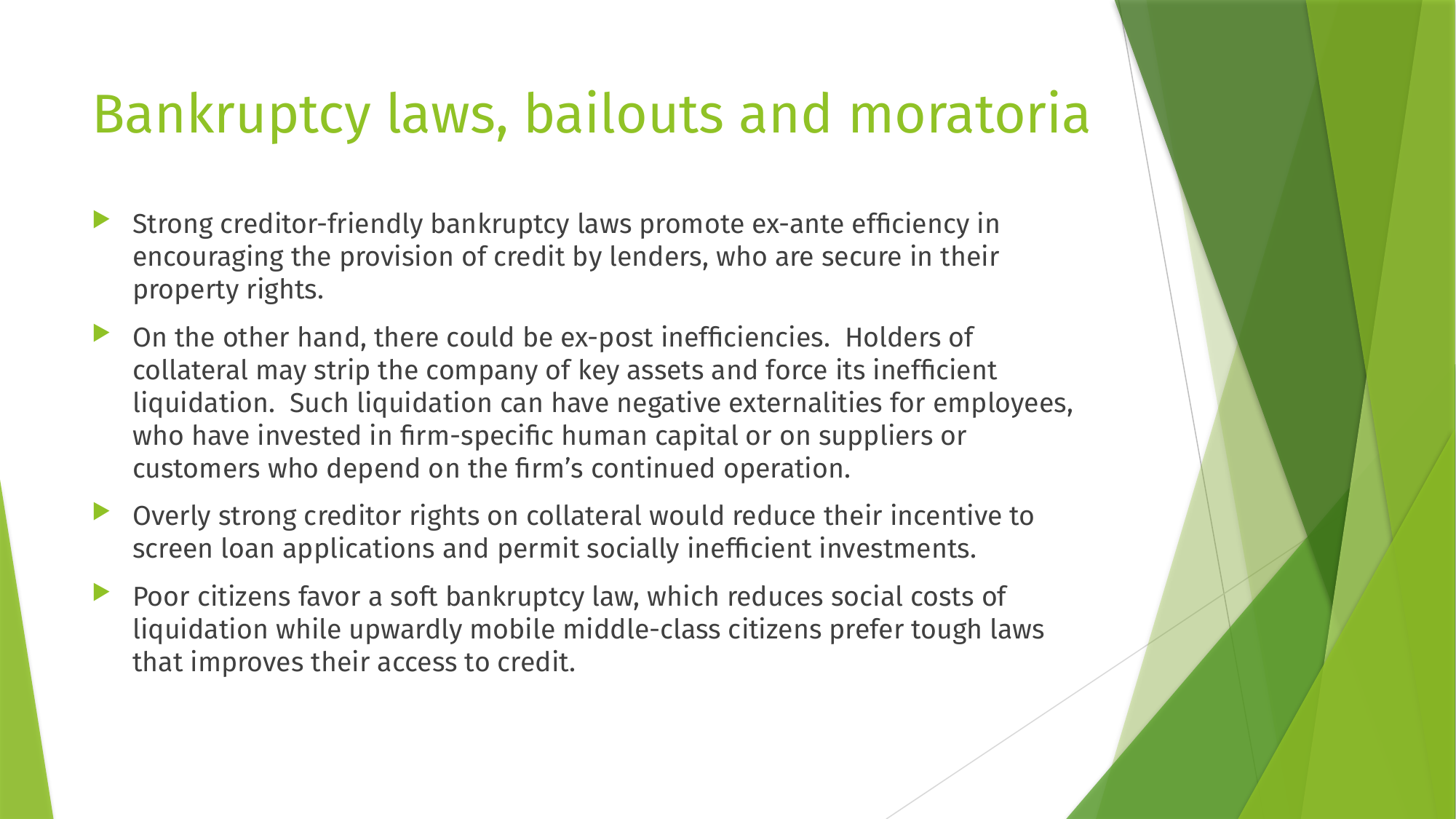

# Bankruptcy laws, bailouts and moratoria
Strong creditor-friendly bankruptcy laws promote ex-ante efficiency in encouraging the provision of credit by lenders, who are secure in their property rights.
On the other hand, there could be ex-post inefficiencies.  Holders of collateral may strip the company of key assets and force its inefficient liquidation.  Such liquidation can have negative externalities for employees, who have invested in firm-specific human capital or on suppliers or customers who depend on the firm’s continued operation.
Overly strong creditor rights on collateral would reduce their incentive to screen loan applications and permit socially inefficient investments.
Poor citizens favor a soft bankruptcy law, which reduces social costs of liquidation while upwardly mobile middle-class citizens prefer tough laws that improves their access to credit.